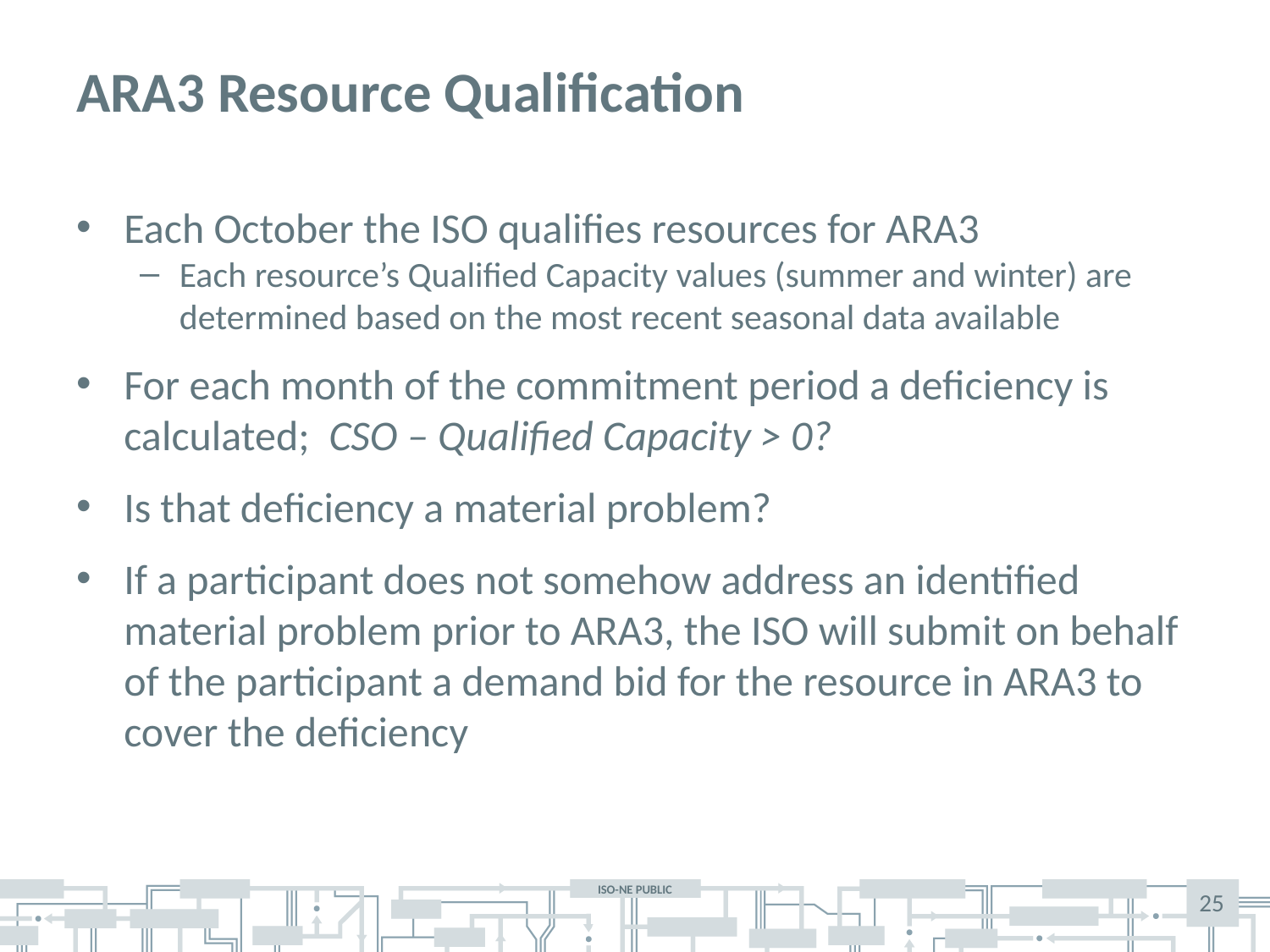

# ARA3 Resource Qualification
Each October the ISO qualifies resources for ARA3
Each resource’s Qualified Capacity values (summer and winter) are determined based on the most recent seasonal data available
For each month of the commitment period a deficiency is calculated;  CSO – Qualified Capacity > 0?
Is that deficiency a material problem?
If a participant does not somehow address an identified material problem prior to ARA3, the ISO will submit on behalf of the participant a demand bid for the resource in ARA3 to cover the deficiency
25